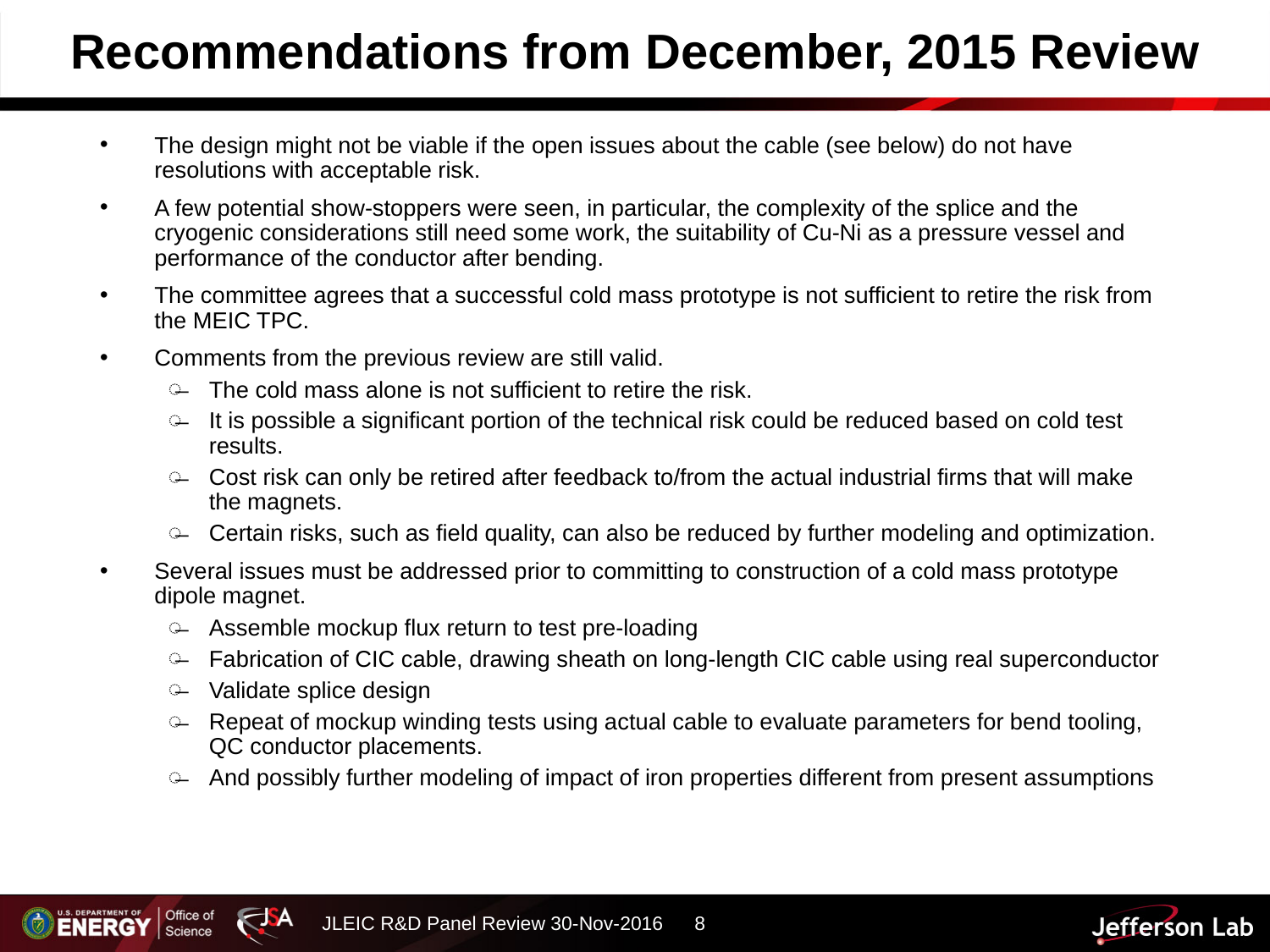

# Recommendations from December, 2015 Review
The design might not be viable if the open issues about the cable (see below) do not have resolutions with acceptable risk.
A few potential show-stoppers were seen, in particular, the complexity of the splice and the cryogenic considerations still need some work, the suitability of Cu-Ni as a pressure vessel and performance of the conductor after bending.
The committee agrees that a successful cold mass prototype is not sufficient to retire the risk from the MEIC TPC.
Comments from the previous review are still valid.
The cold mass alone is not sufficient to retire the risk.
It is possible a significant portion of the technical risk could be reduced based on cold test results.
Cost risk can only be retired after feedback to/from the actual industrial firms that will make the magnets.
Certain risks, such as field quality, can also be reduced by further modeling and optimization.
Several issues must be addressed prior to committing to construction of a cold mass prototype dipole magnet.
Assemble mockup flux return to test pre-loading
Fabrication of CIC cable, drawing sheath on long-length CIC cable using real superconductor
Validate splice design
Repeat of mockup winding tests using actual cable to evaluate parameters for bend tooling, QC conductor placements.
And possibly further modeling of impact of iron properties different from present assumptions